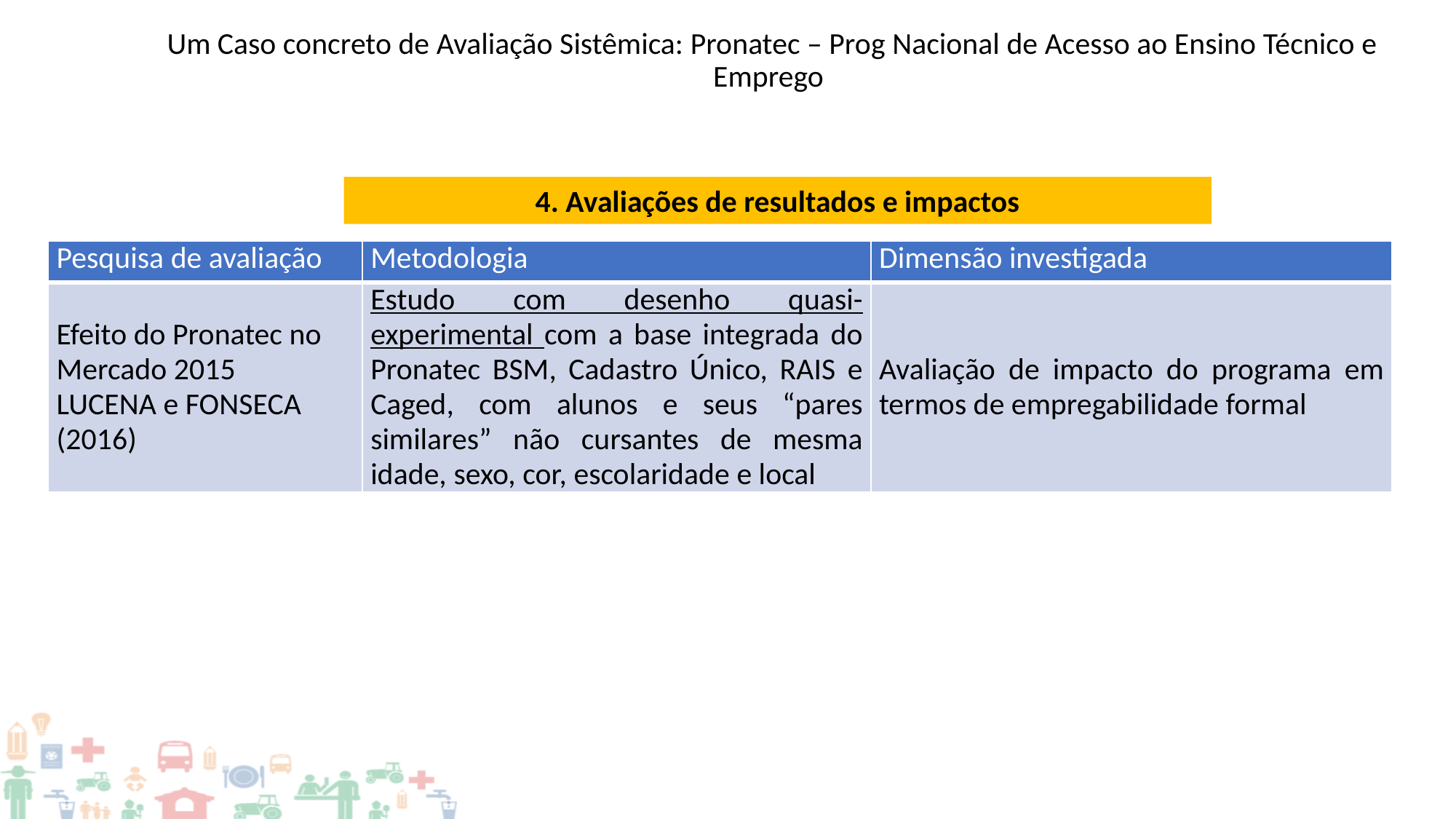

Um Caso concreto de Avaliação Sistêmica: Pronatec – Prog Nacional de Acesso ao Ensino Técnico e Emprego
4. Avaliações de resultados e impactos
| Pesquisa de avaliação | Metodologia | Dimensão investigada |
| --- | --- | --- |
| Efeito do Pronatec no Mercado 2015 LUCENA e FONSECA (2016) | Estudo com desenho quasi-experimental com a base integrada do Pronatec BSM, Cadastro Único, RAIS e Caged, com alunos e seus “pares similares” não cursantes de mesma idade, sexo, cor, escolaridade e local | Avaliação de impacto do programa em termos de empregabilidade formal |